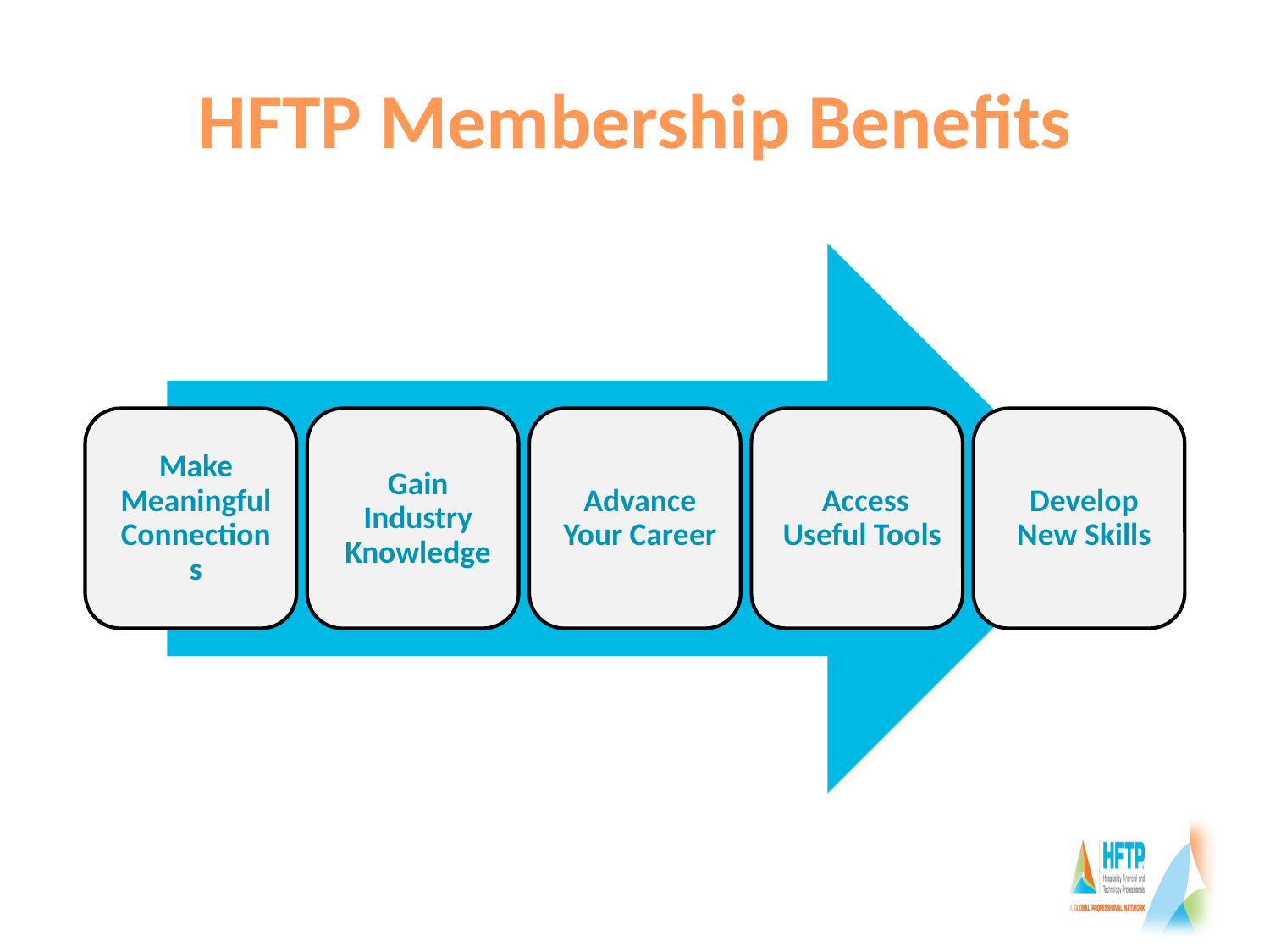

# HFTP Membership Benefits
Make Meaningful Connections
Gain Industry Knowledge
Advance Your Career
 Access Useful Tools
Develop New Skills